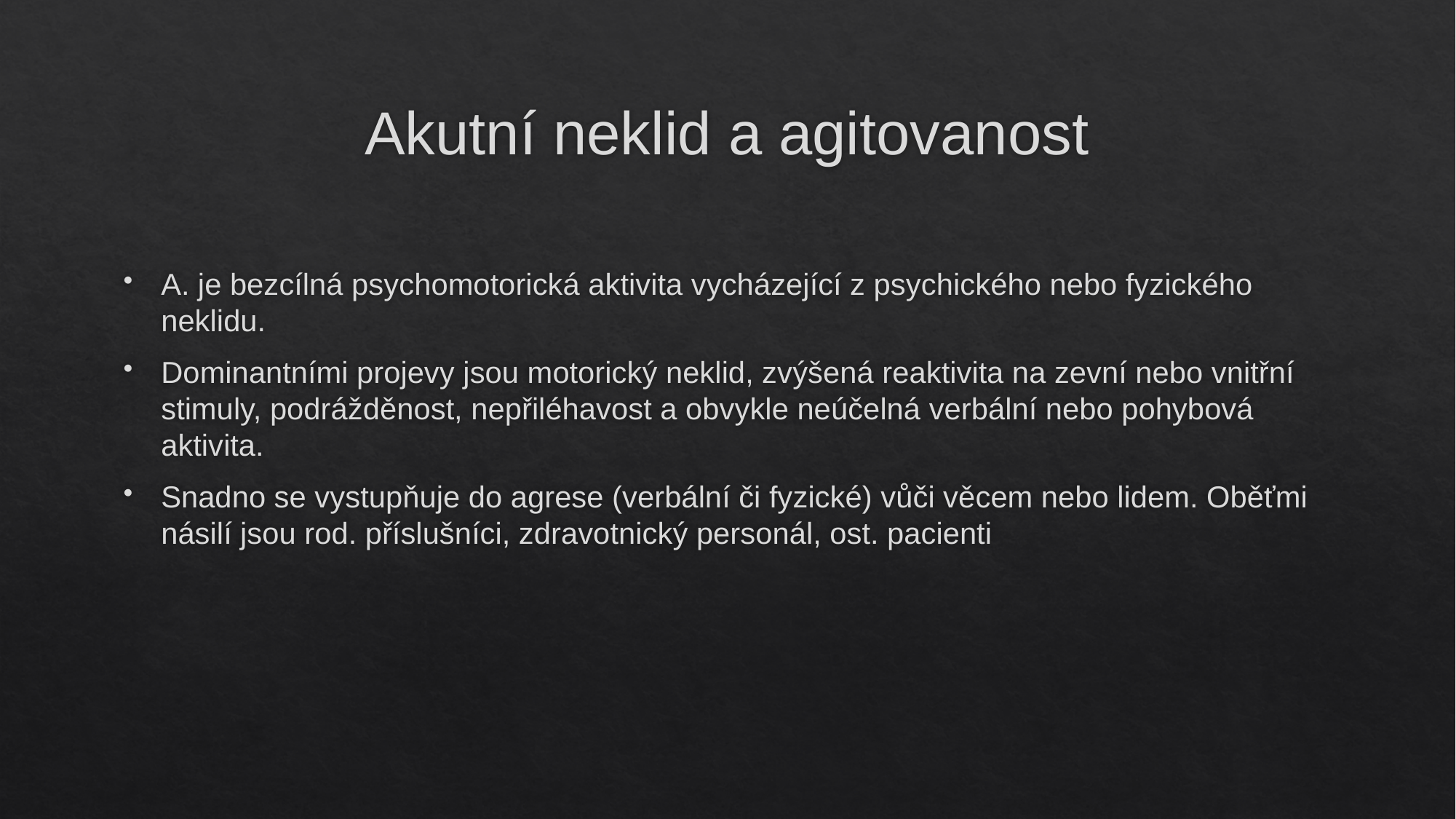

# Akutní neklid a agitovanost
A. je bezcílná psychomotorická aktivita vycházející z psychického nebo fyzického neklidu.
Dominantními projevy jsou motorický neklid, zvýšená reaktivita na zevní nebo vnitřní stimuly, podrážděnost, nepřiléhavost a obvykle neúčelná verbální nebo pohybová aktivita.
Snadno se vystupňuje do agrese (verbální či fyzické) vůči věcem nebo lidem. Oběťmi násilí jsou rod. příslušníci, zdravotnický personál, ost. pacienti